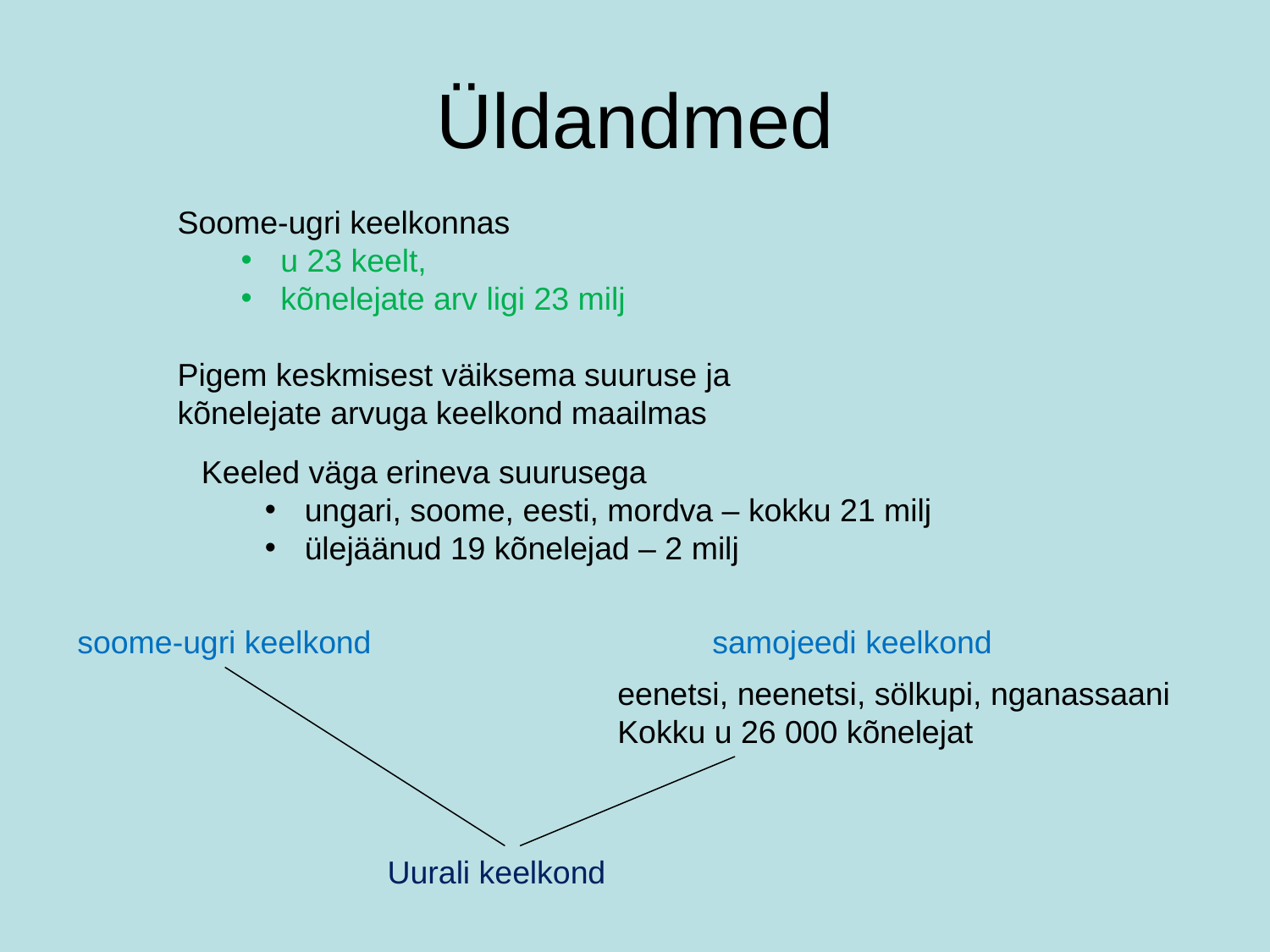

# Üldandmed
Soome-ugri keelkonnas
u 23 keelt,
kõnelejate arv ligi 23 milj

Pigem keskmisest väiksema suuruse ja kõnelejate arvuga keelkond maailmas
Keeled väga erineva suurusega
ungari, soome, eesti, mordva – kokku 21 milj
ülejäänud 19 kõnelejad – 2 milj
soome-ugri keelkond 			samojeedi keelkond
eenetsi, neenetsi, sölkupi, nganassaani
Kokku u 26 000 kõnelejat
Uurali keelkond